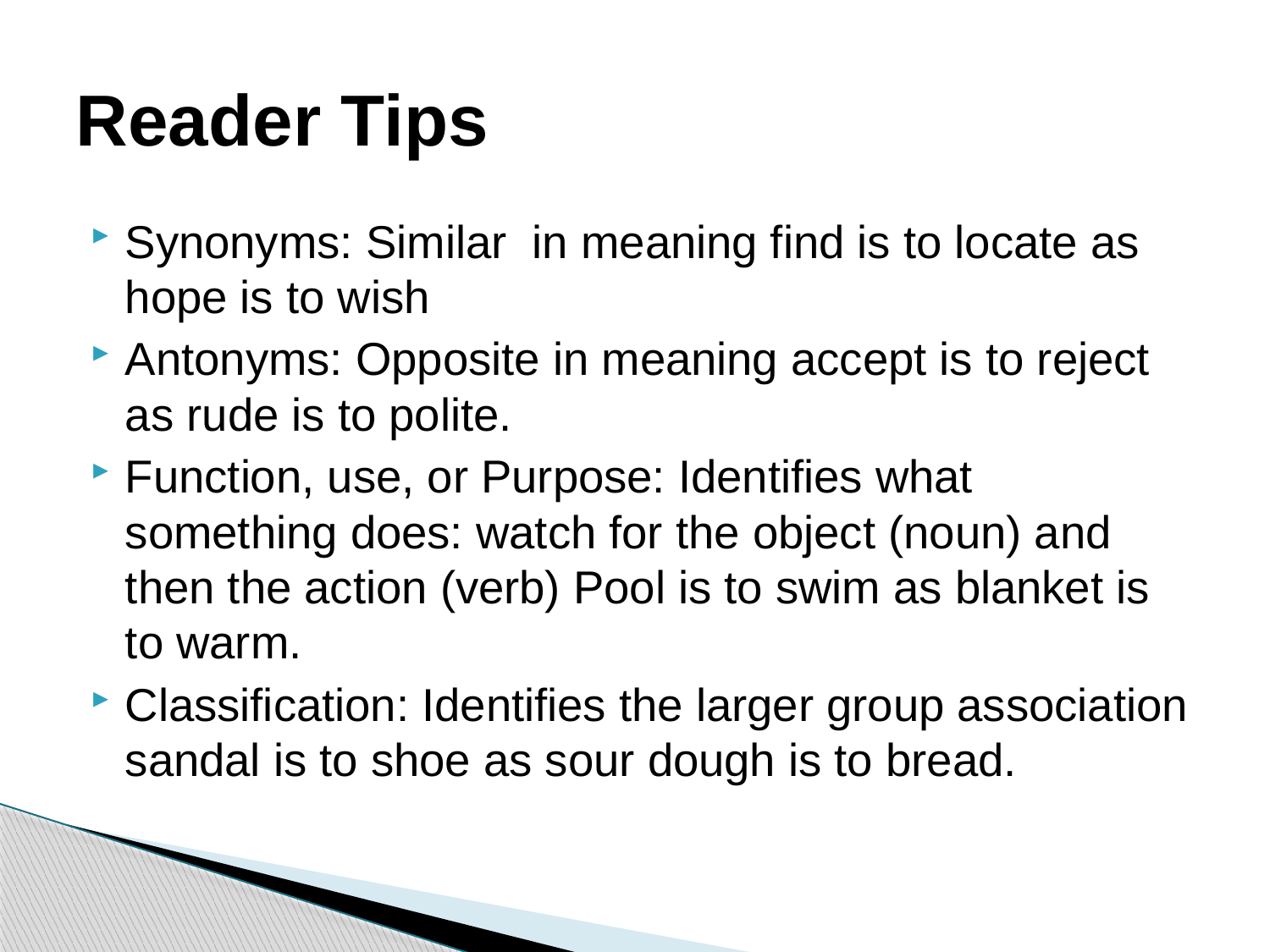

# Reader Tips
Synonyms: Similar  in meaning find is to locate as hope is to wish
Antonyms: Opposite in meaning accept is to reject as rude is to polite.
Function, use, or Purpose: Identifies what something does: watch for the object (noun) and then the action (verb) Pool is to swim as blanket is to warm.
Classification: Identifies the larger group association sandal is to shoe as sour dough is to bread.